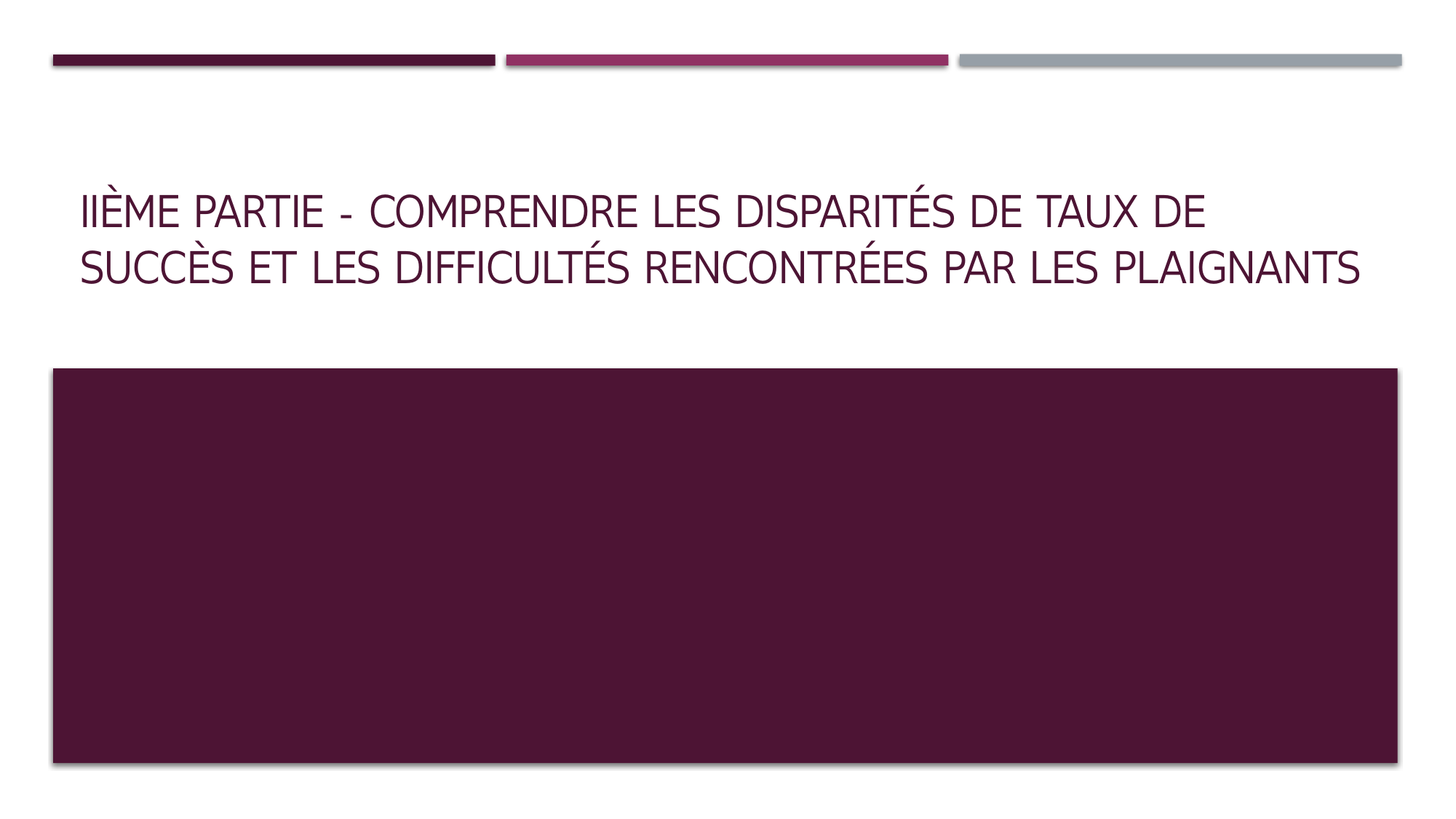

# Iième partie - Comprendre les disparités de taux de succès et les difficultés rencontrées par les plaignants